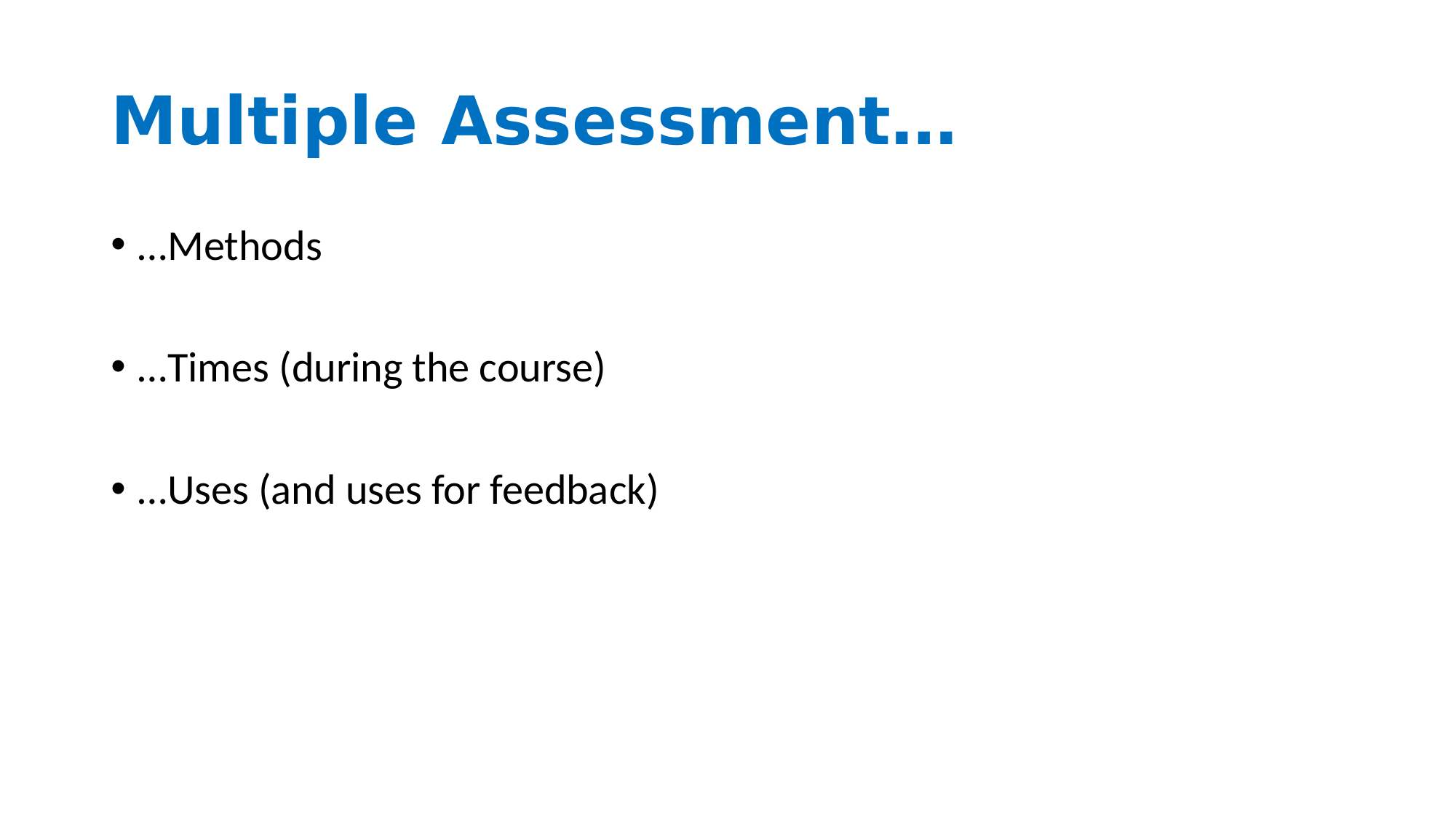

# Multiple Assessment…
…Methods

…Times (during the course)

…Uses (and uses for feedback)